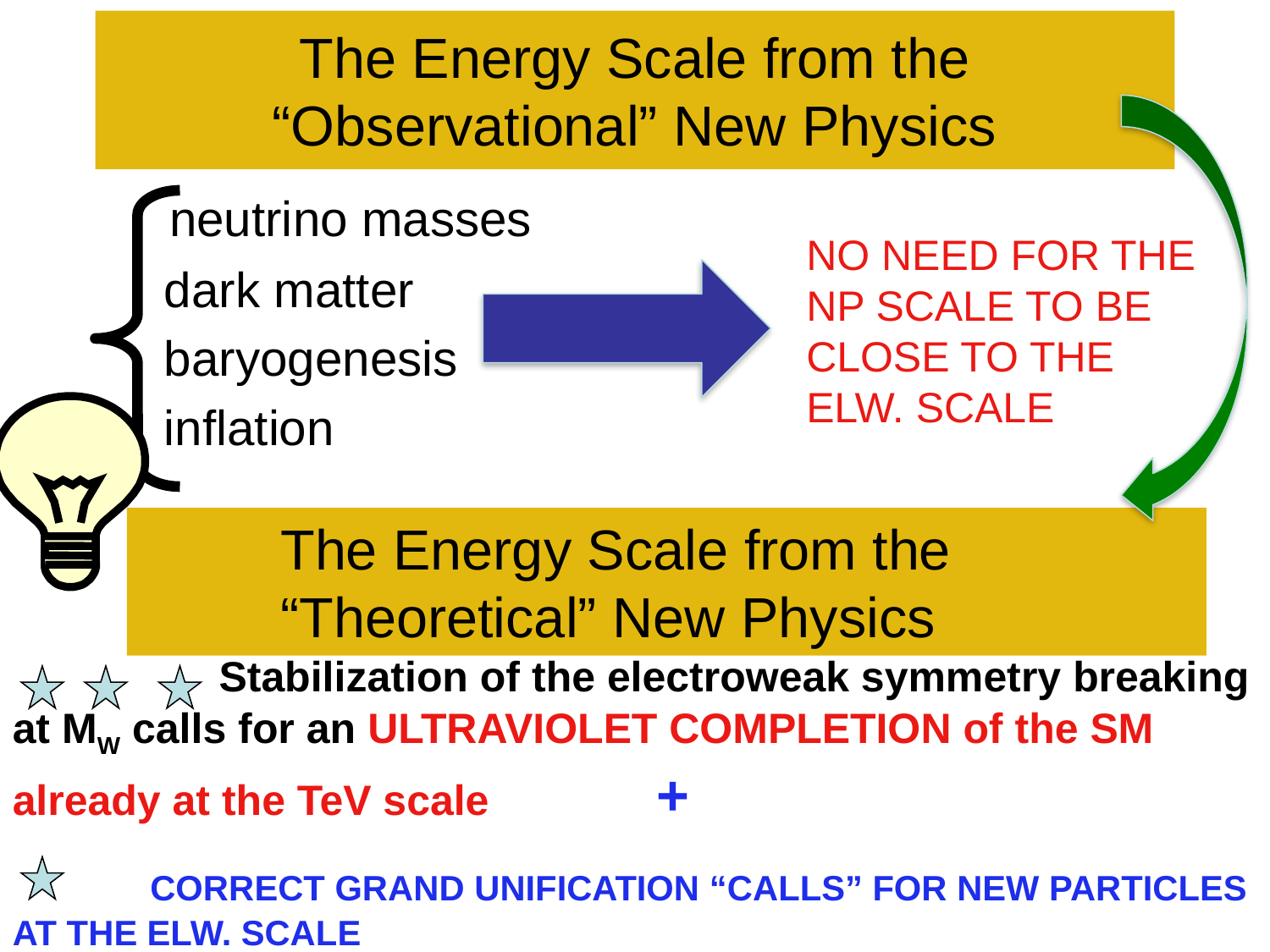

# The Energy Scale from the “Observational” New Physics

          neutrino masses
           dark matter
           baryogenesis
           inflation

NO NEED FOR THE NP SCALE TO BE CLOSE TO THE ELW. SCALE

         The Energy Scale from the
         “Theoretical” New Physics
               Stabilization of the electroweak symmetry breaking at MW calls for an ULTRAVIOLET COMPLETION of the SM already at the TeV scale            +
          CORRECT GRAND UNIFICATION “CALLS” FOR NEW PARTICLES AT THE ELW. SCALE